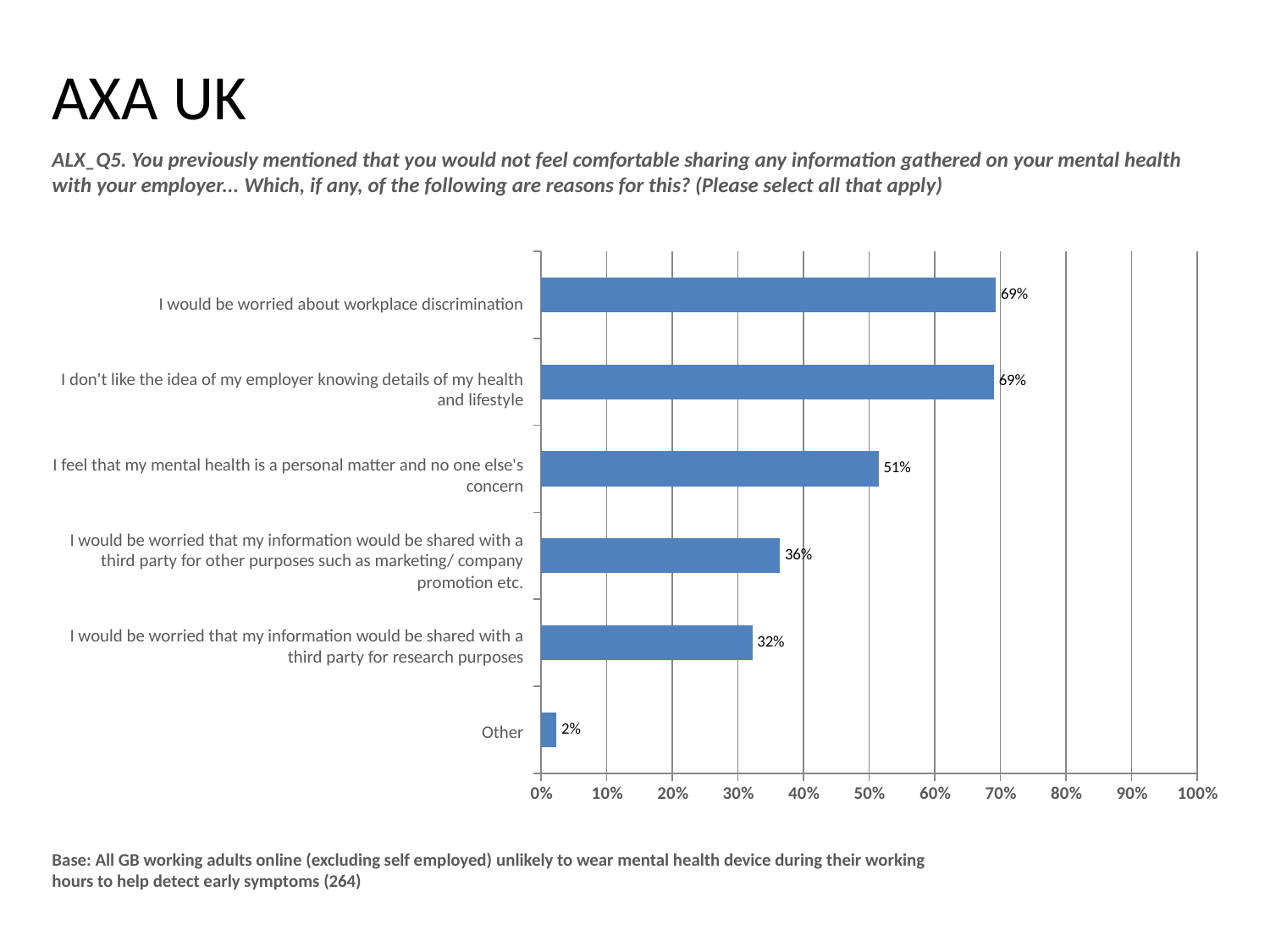

AXA UK
ALX_Q5. You previously mentioned that you would not feel comfortable sharing any information gathered on your mental health with your employer... Which, if any, of the following are reasons for this? (Please select all that apply)

### Chart

| Category | Total |
|---|---|
| Other | 0.0232 |
| I would be worried that my information would be shared with a third party for research purposes | 0.3218 |
| I would be worried that my information would be shared with a third party for other purposes such as marketing/ company promotion etc. | 0.3639 |
| I feel that my mental health is a personal matter and no one else's concern | 0.5144 |
| I don't like the idea of my employer knowing details of my health and lifestyle | 0.6901 |
| I would be worried about workplace discrimination | 0.6931 |
I would be worried about workplace discrimination
I don't like the idea of my employer knowing details of my health and lifestyle
I feel that my mental health is a personal matter and no one else's concern
I would be worried that my information would be shared with a third party for other purposes such as marketing/ company promotion etc.
I would be worried that my information would be shared with a third party for research purposes
Other
Base: All GB working adults online (excluding self employed) unlikely to wear mental health device during their working hours to help detect early symptoms (264)